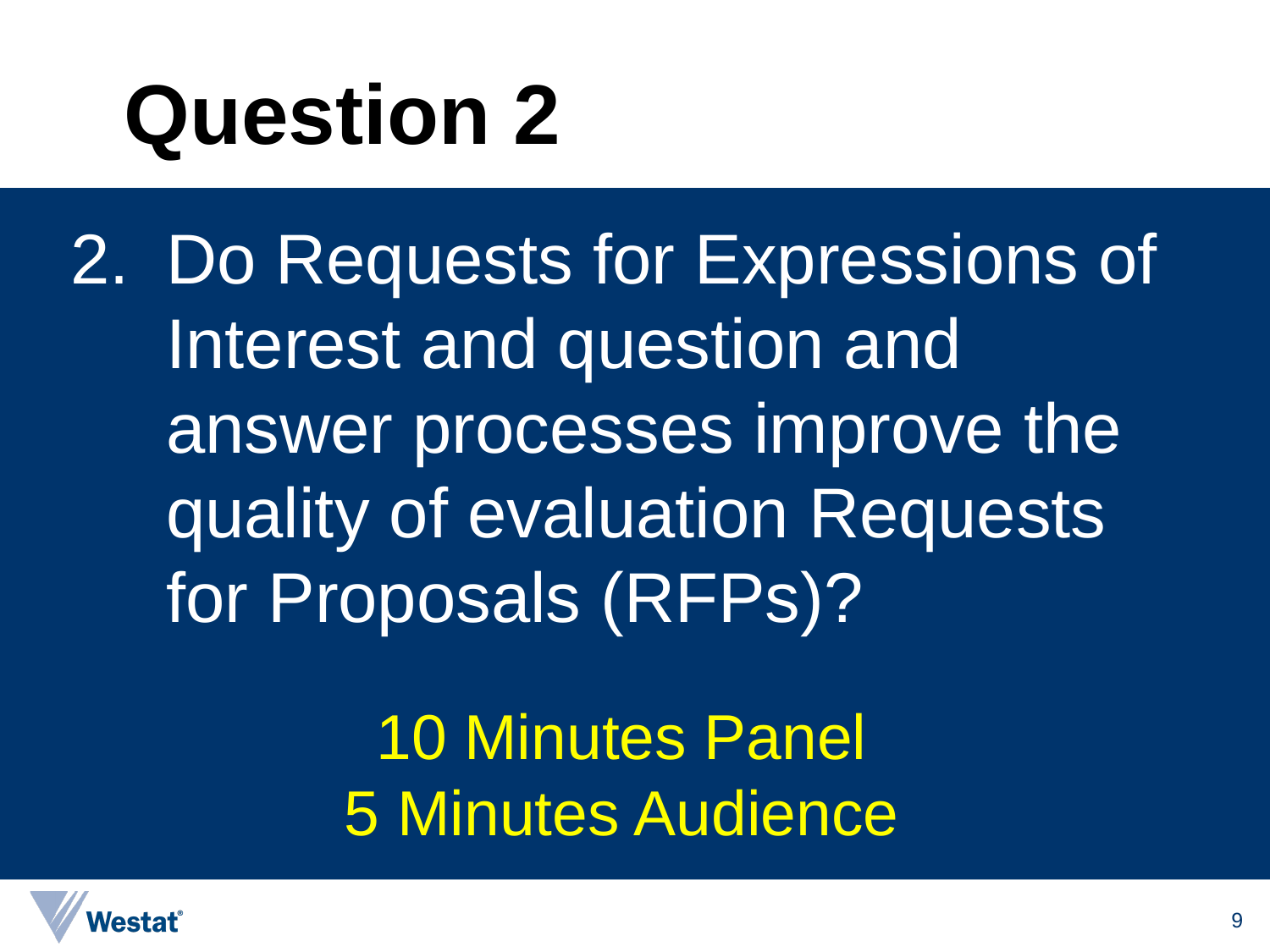

# Question 2
2.	Do Requests for Expressions of Interest and question and answer processes improve the quality of evaluation Requests for Proposals (RFPs)?

10 Minutes Panel
5 Minutes Audience
9